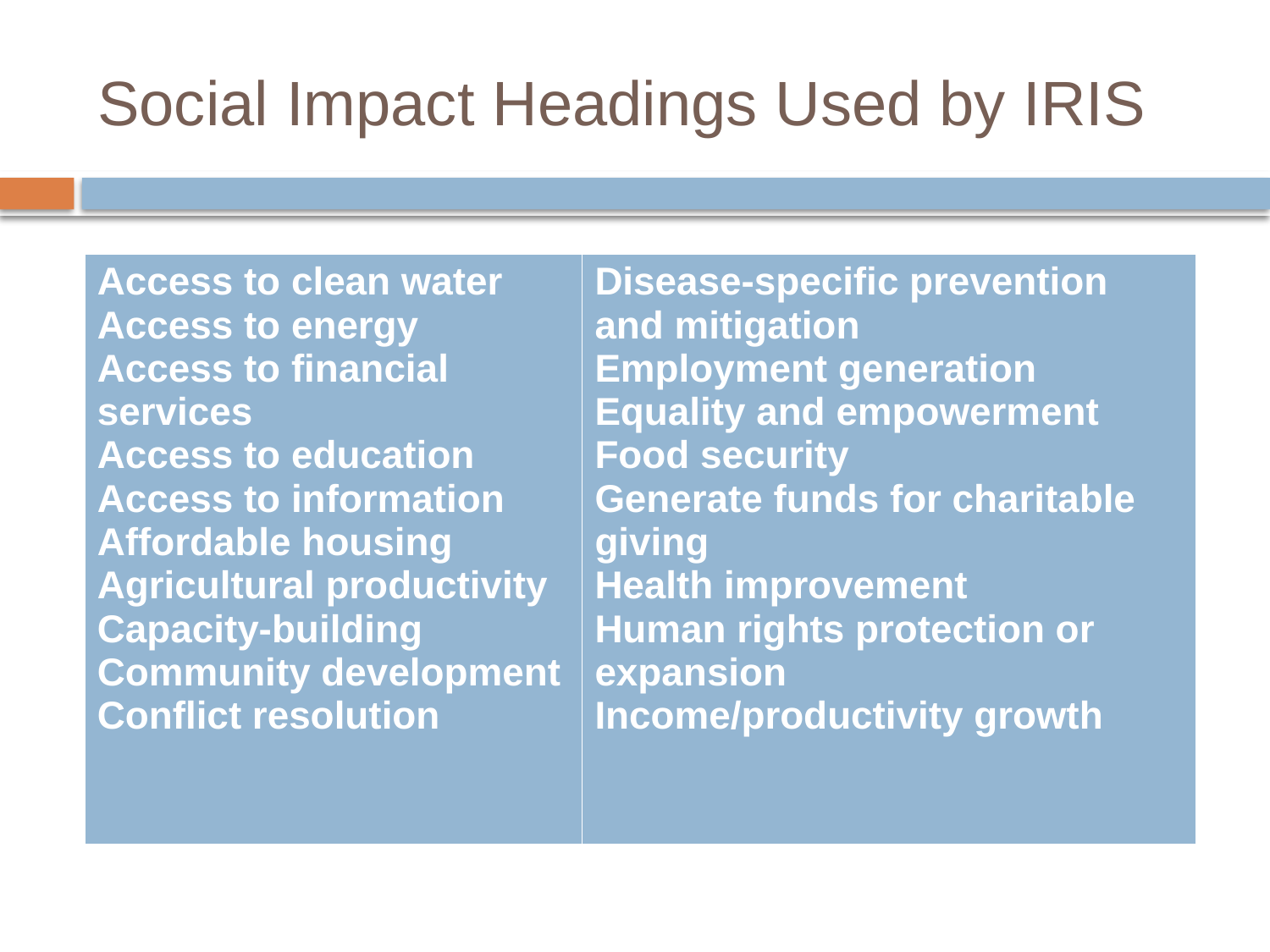

# Social Impact Headings Used by IRIS
| Access to clean water Access to energy Access to financial services Access to education Access to information Affordable housing Agricultural productivity Capacity-building Community development Conflict resolution | Disease-specific prevention and mitigation Employment generation Equality and empowerment Food security Generate funds for charitable giving Health improvement Human rights protection or expansion Income/productivity growth |
| --- | --- |